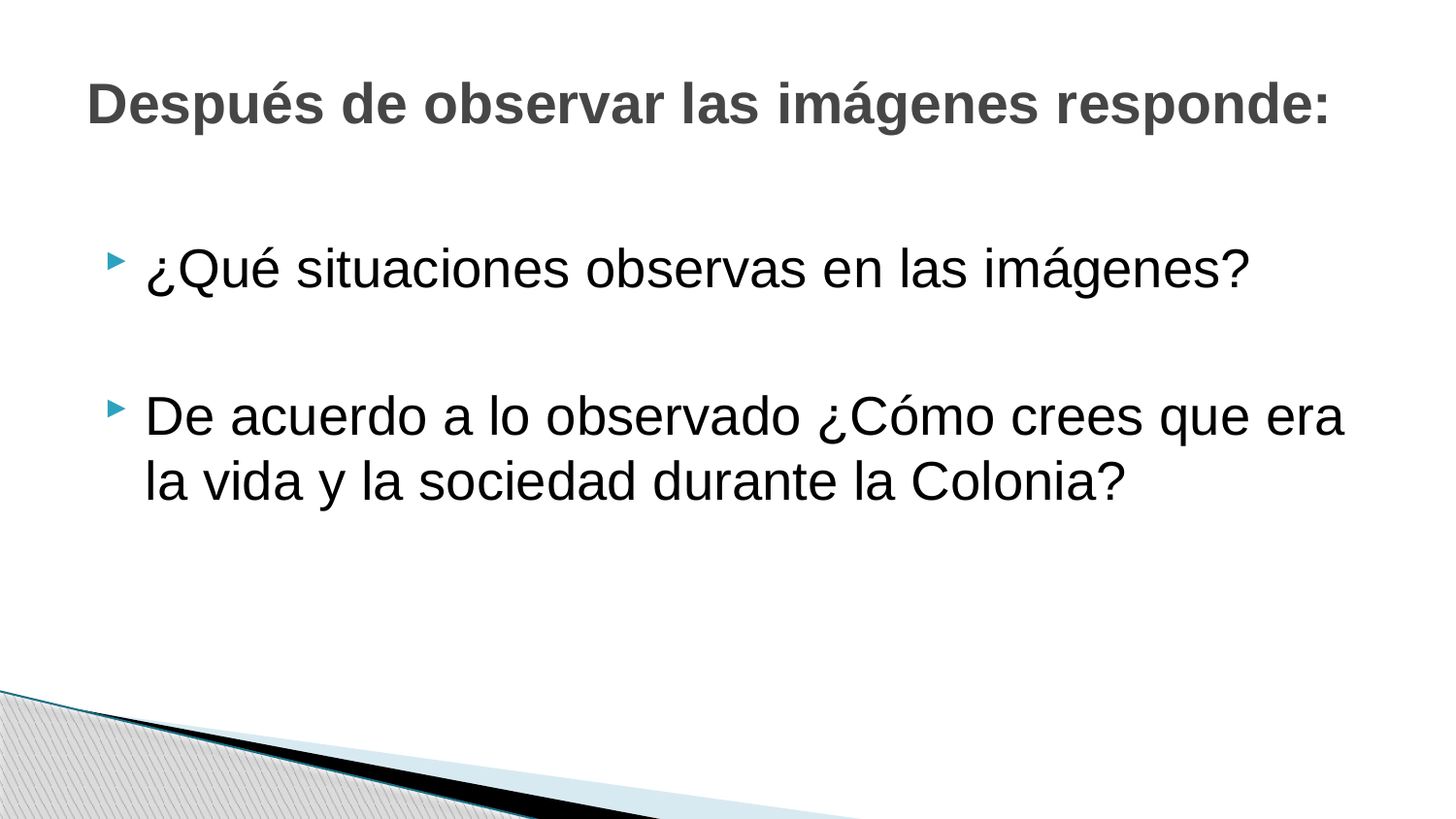

# Después de observar las imágenes responde:
¿Qué situaciones observas en las imágenes?

De acuerdo a lo observado ¿Cómo crees que era la vida y la sociedad durante la Colonia?